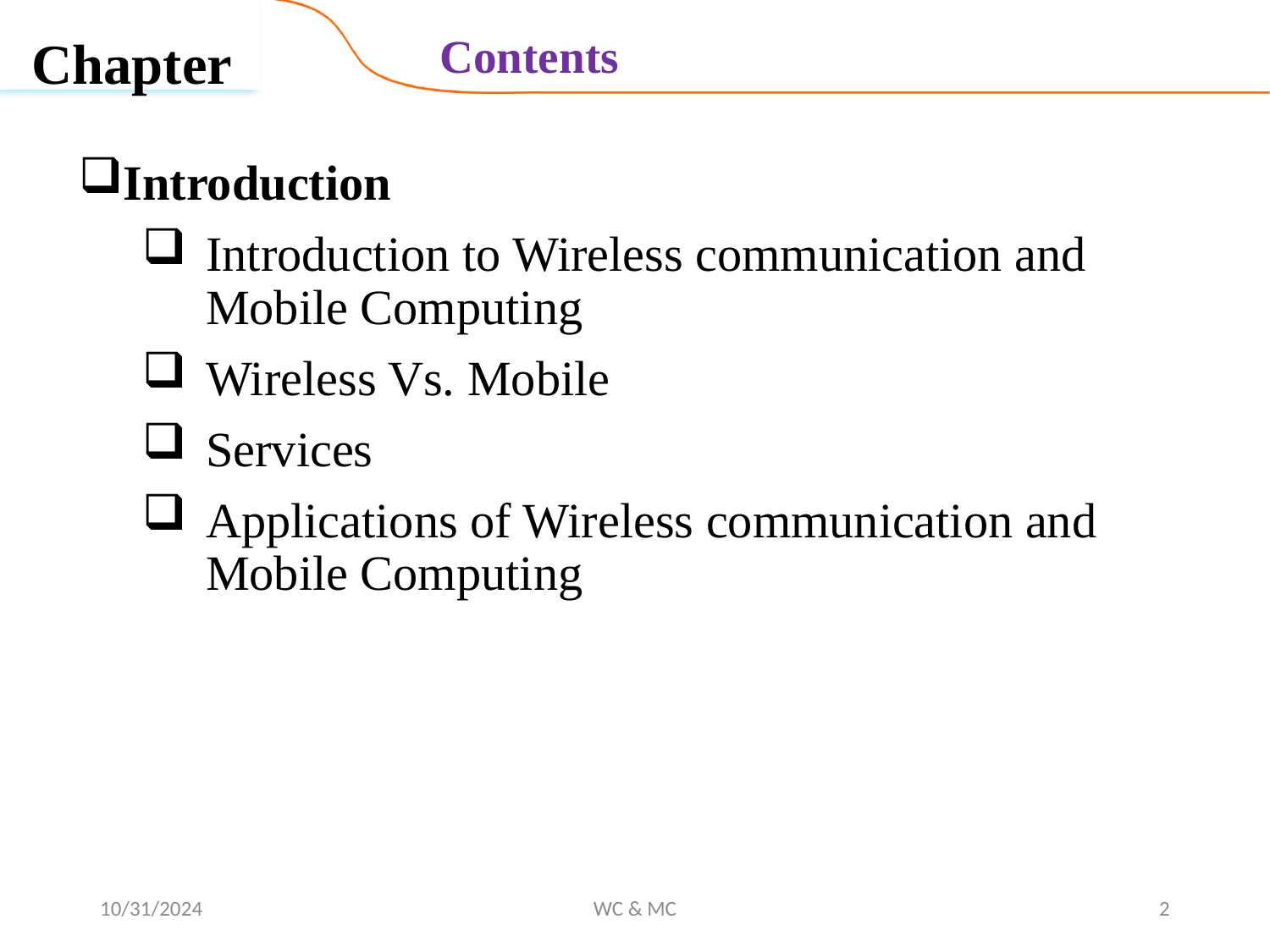

# Contents
Chapter
Introduction
Introduction to Wireless communication and Mobile Computing
Wireless Vs. Mobile
Services
Applications of Wireless communication and Mobile Computing

10/31/2024
WC & MC
2